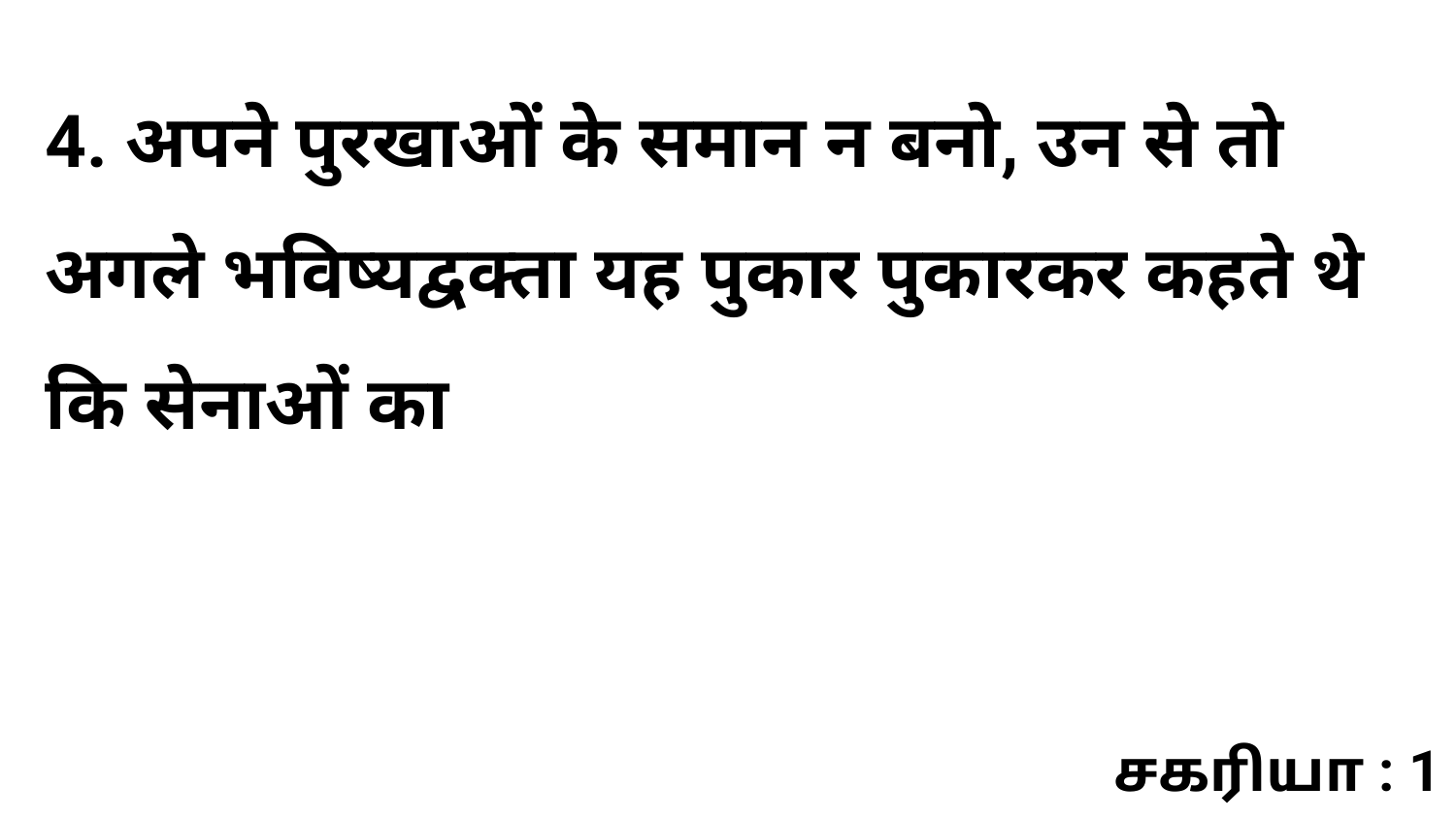

4. अपने पुरखाओं के समान न बनो, उन से तो अगले भविष्यद्वक्ता यह पुकार पुकारकर कहते थे कि सेनाओं का
சகரியா : 1